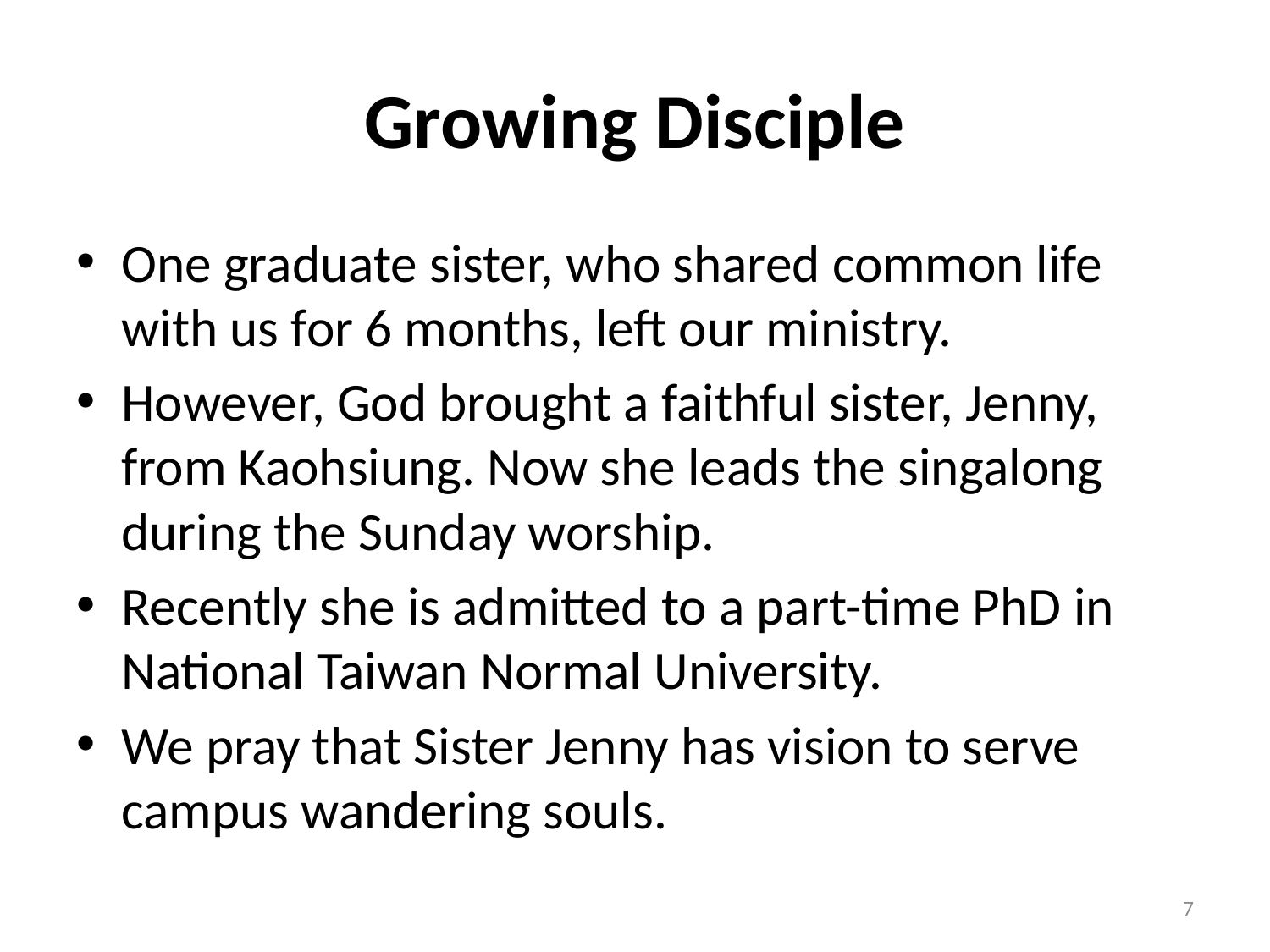

# Growing Disciple
One graduate sister, who shared common life with us for 6 months, left our ministry.
However, God brought a faithful sister, Jenny, from Kaohsiung. Now she leads the singalong during the Sunday worship.
Recently she is admitted to a part-time PhD in National Taiwan Normal University.
We pray that Sister Jenny has vision to serve campus wandering souls.

7